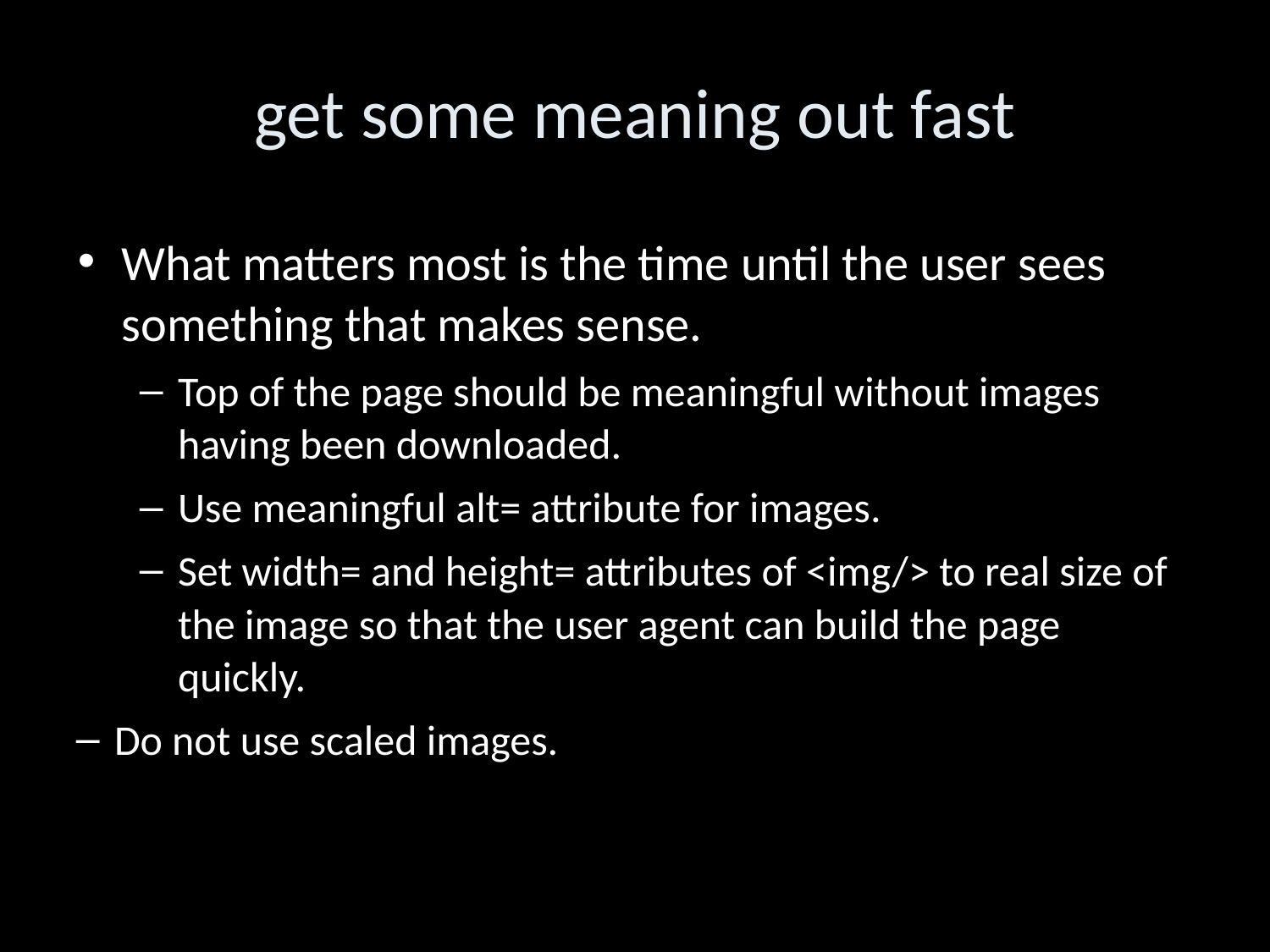

get some meaning out fast
What matters most is the time until the user sees something that makes sense.
Top of the page should be meaningful without images having been downloaded.
Use meaningful alt= attribute for images.
Set width= and height= attributes of <img/> to real size of the image so that the user agent can build the page quickly.
Do not use scaled images.